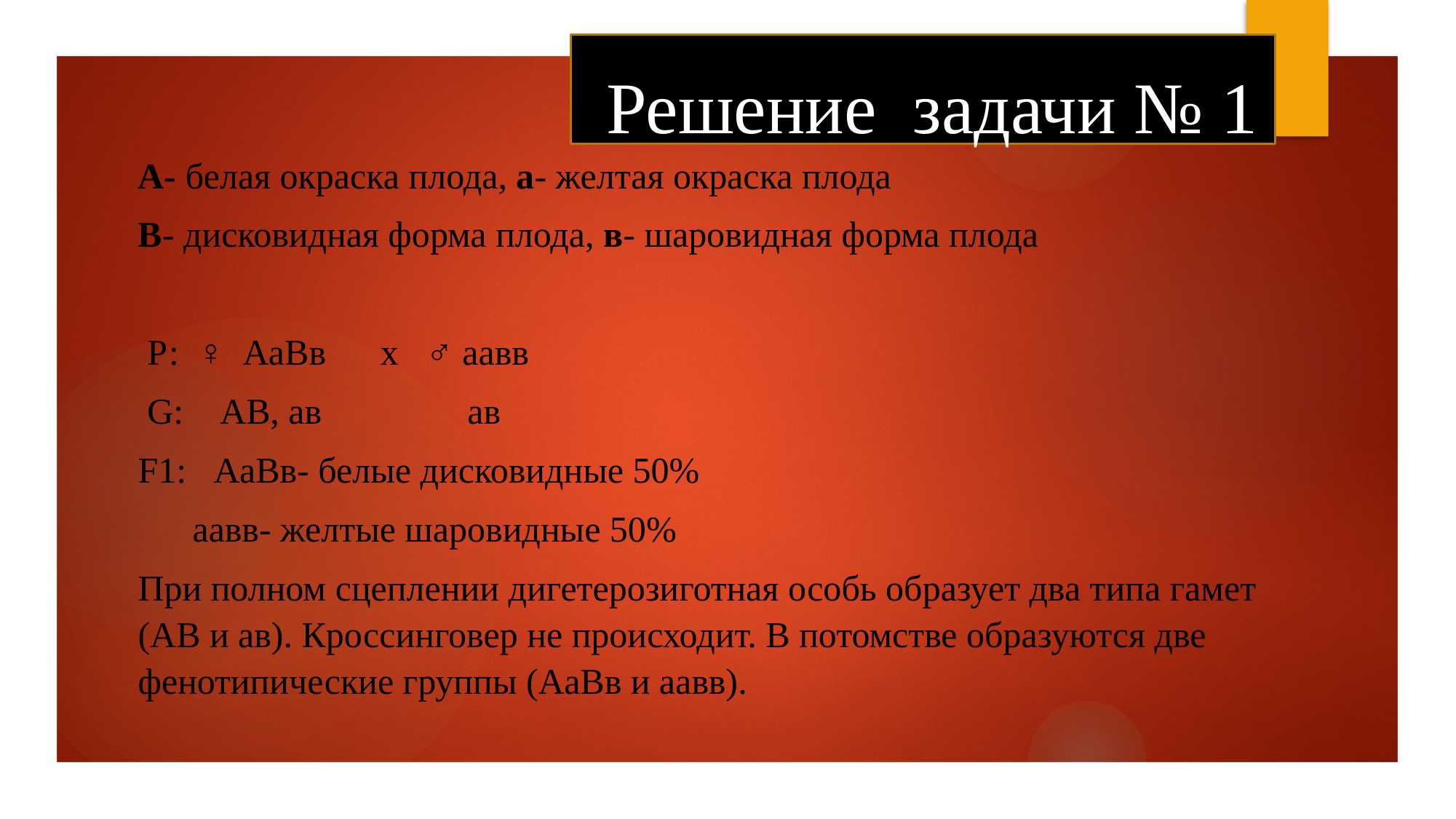

Решение  задачи № 1
А- белая окраска плода, а- желтая окраска плода
В- дисковидная форма плода, в- шаровидная форма плода

 Р:  ♀  АаВв      х   ♂ аавв
 G:    АВ, ав                ав
F1:   АаВв- белые дисковидные 50%
      аавв- желтые шаровидные 50%
При полном сцеплении дигетерозиготная особь образует два типа гамет (АВ и ав). Кроссинговер не происходит. В потомстве образуются две фенотипические группы (АаВв и аавв).